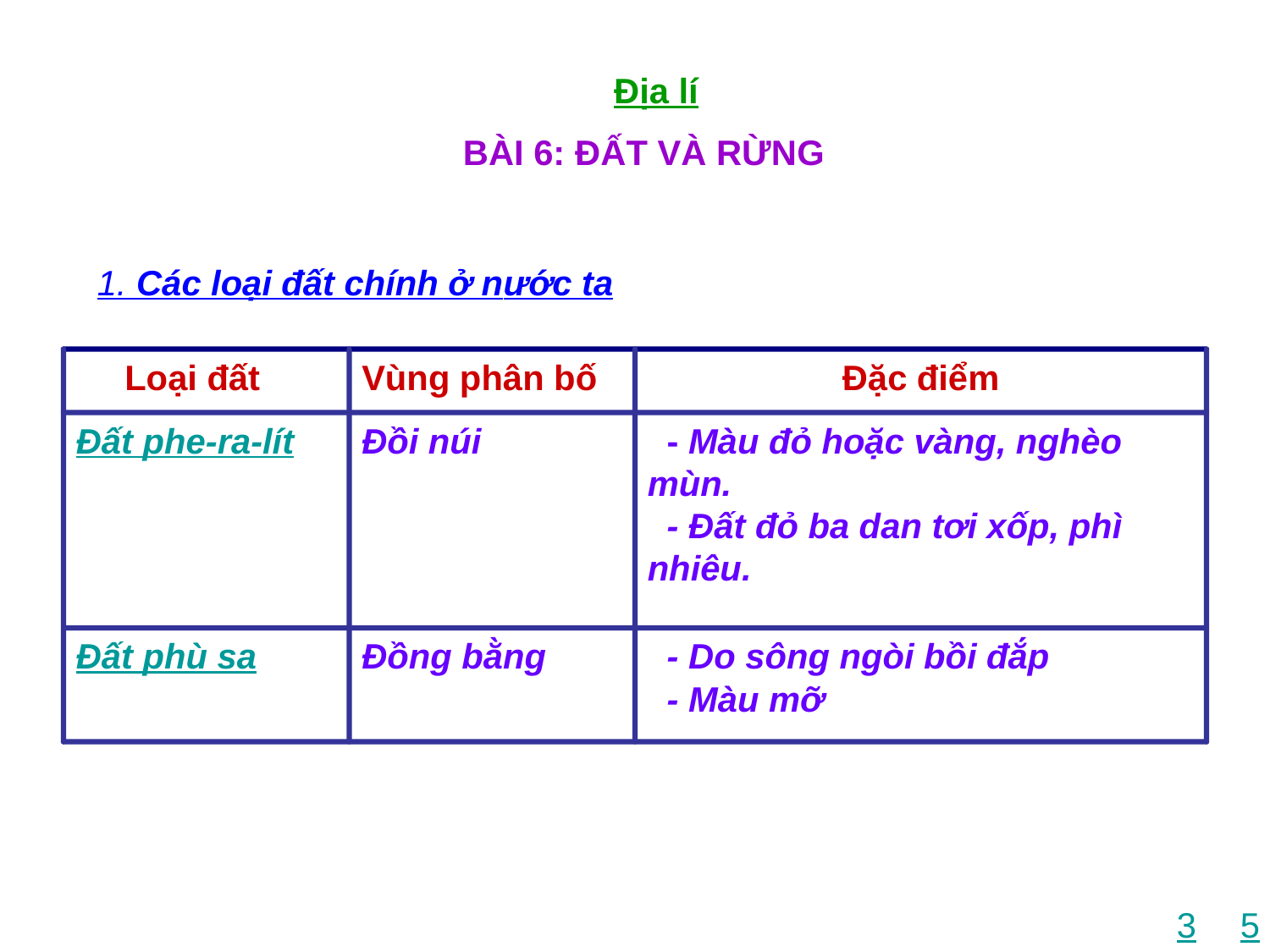

# Địa lí

    BÀI 6: ĐẤT VÀ RỪNG
1. Các loại đất chính ở nước ta

     Loại đất

Vùng phân bố

Đặc điểm

Đất phe-ra-lít

Đồi núi
  - Màu đỏ hoặc vàng, nghèo
mùn.
  - Đất đỏ ba dan tơi xốp, phì
nhiêu.

Đất phù sa

Đồng bằng
  - Do sông ngòi bồi đắp
  - Màu mỡ

3
5